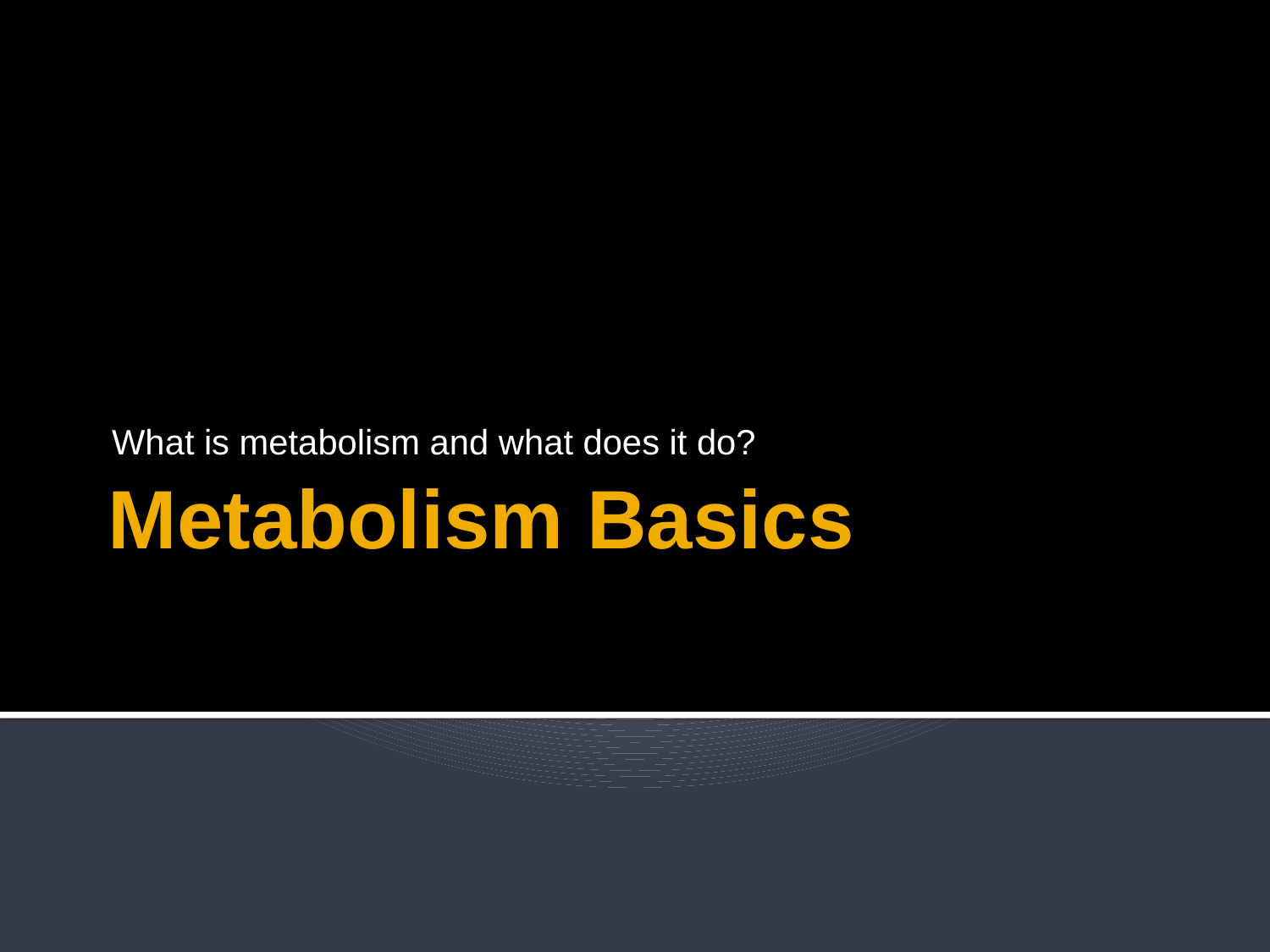

What is metabolism and what does it do?
# Metabolism Basics